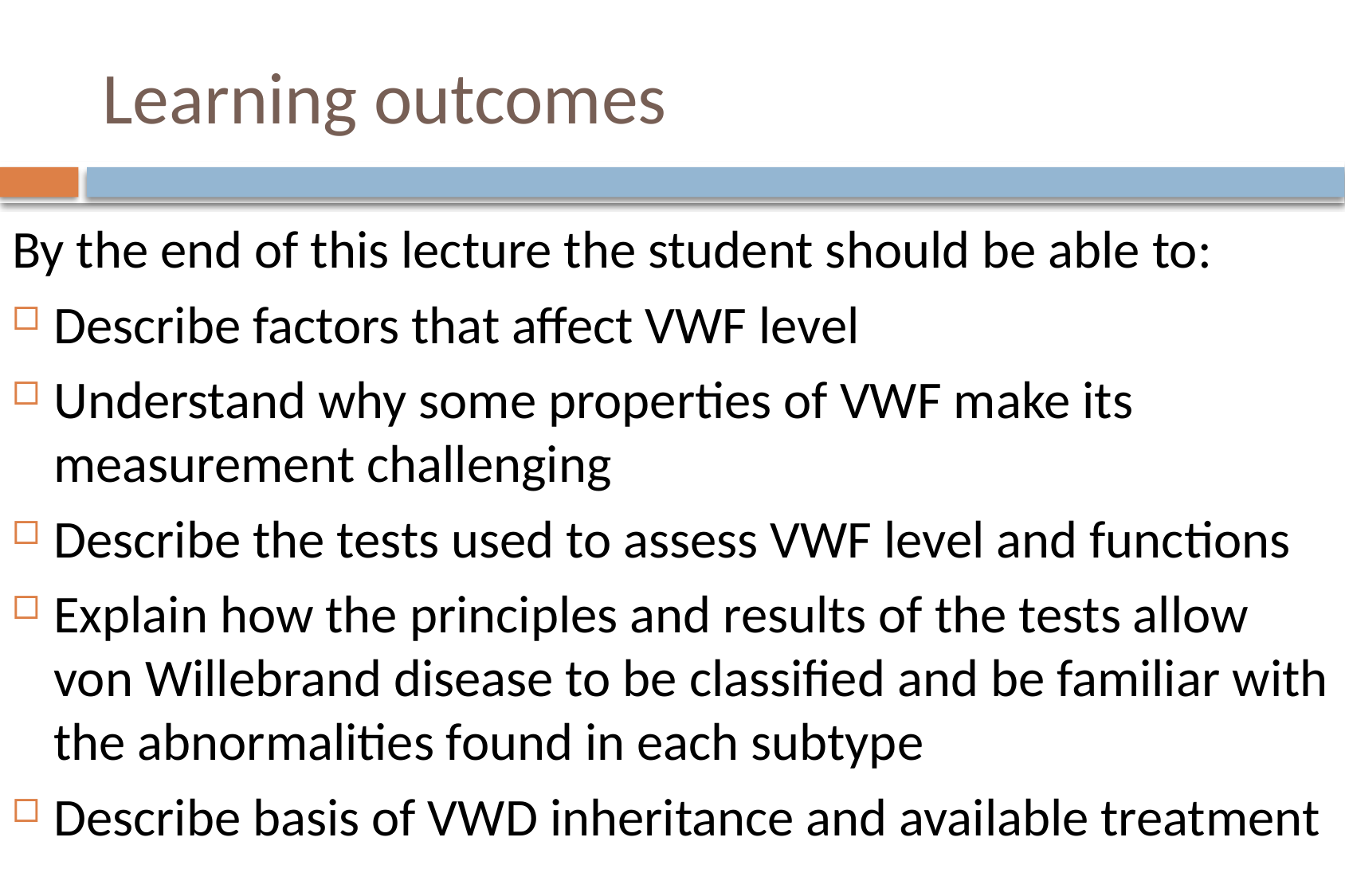

# Learning outcomes
By the end of this lecture the student should be able to:
Describe factors that affect VWF level
Understand why some properties of VWF make its measurement challenging
Describe the tests used to assess VWF level and functions
Explain how the principles and results of the tests allow von Willebrand disease to be classified and be familiar with the abnormalities found in each subtype
Describe basis of VWD inheritance and available treatment